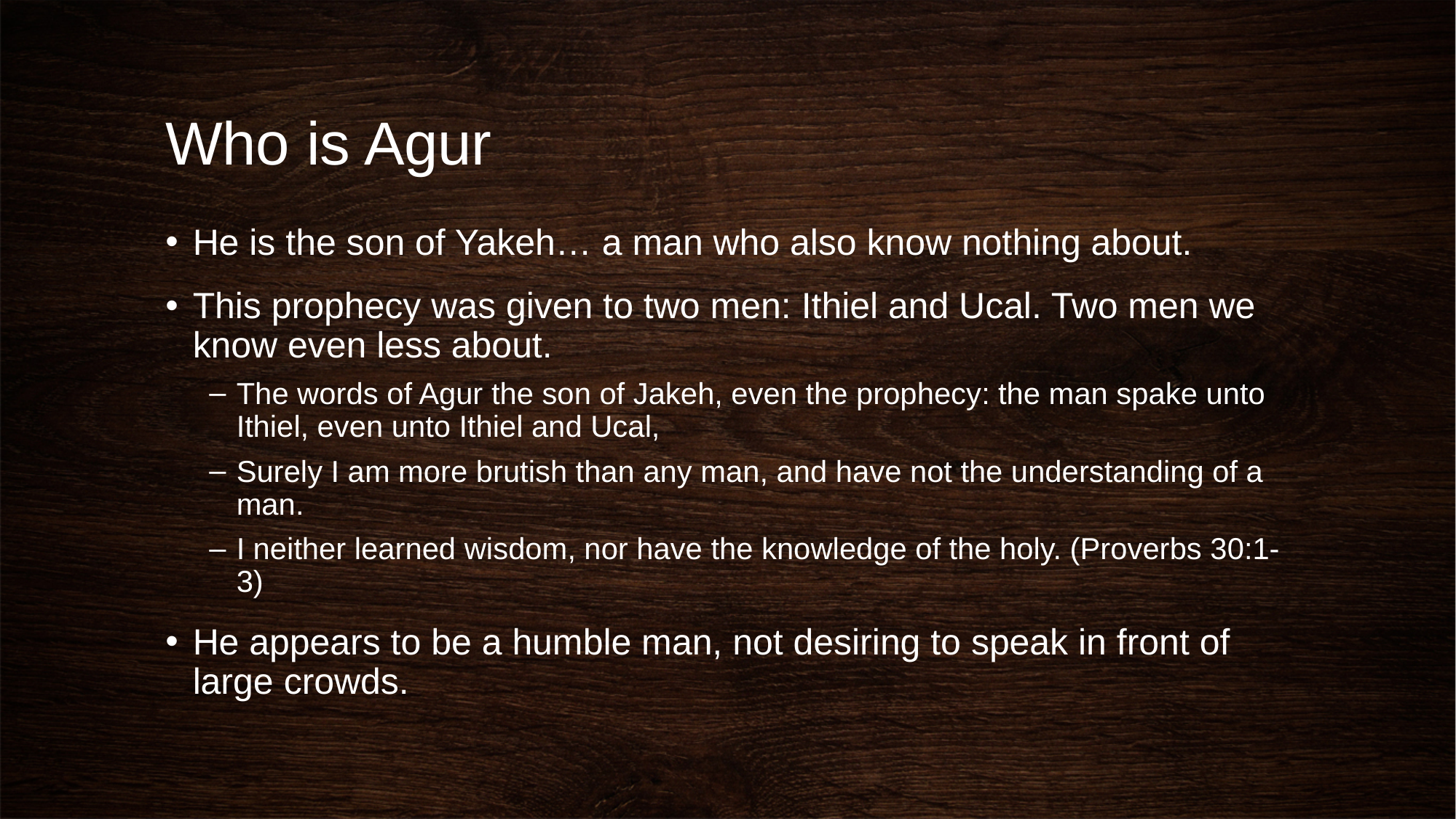

# Who is Agur
He is the son of Yakeh… a man who also know nothing about.
This prophecy was given to two men: Ithiel and Ucal. Two men we know even less about.
The words of Agur the son of Jakeh, even the prophecy: the man spake unto Ithiel, even unto Ithiel and Ucal,
Surely I am more brutish than any man, and have not the understanding of a man.
I neither learned wisdom, nor have the knowledge of the holy. (Proverbs 30:1-3)
He appears to be a humble man, not desiring to speak in front of large crowds.